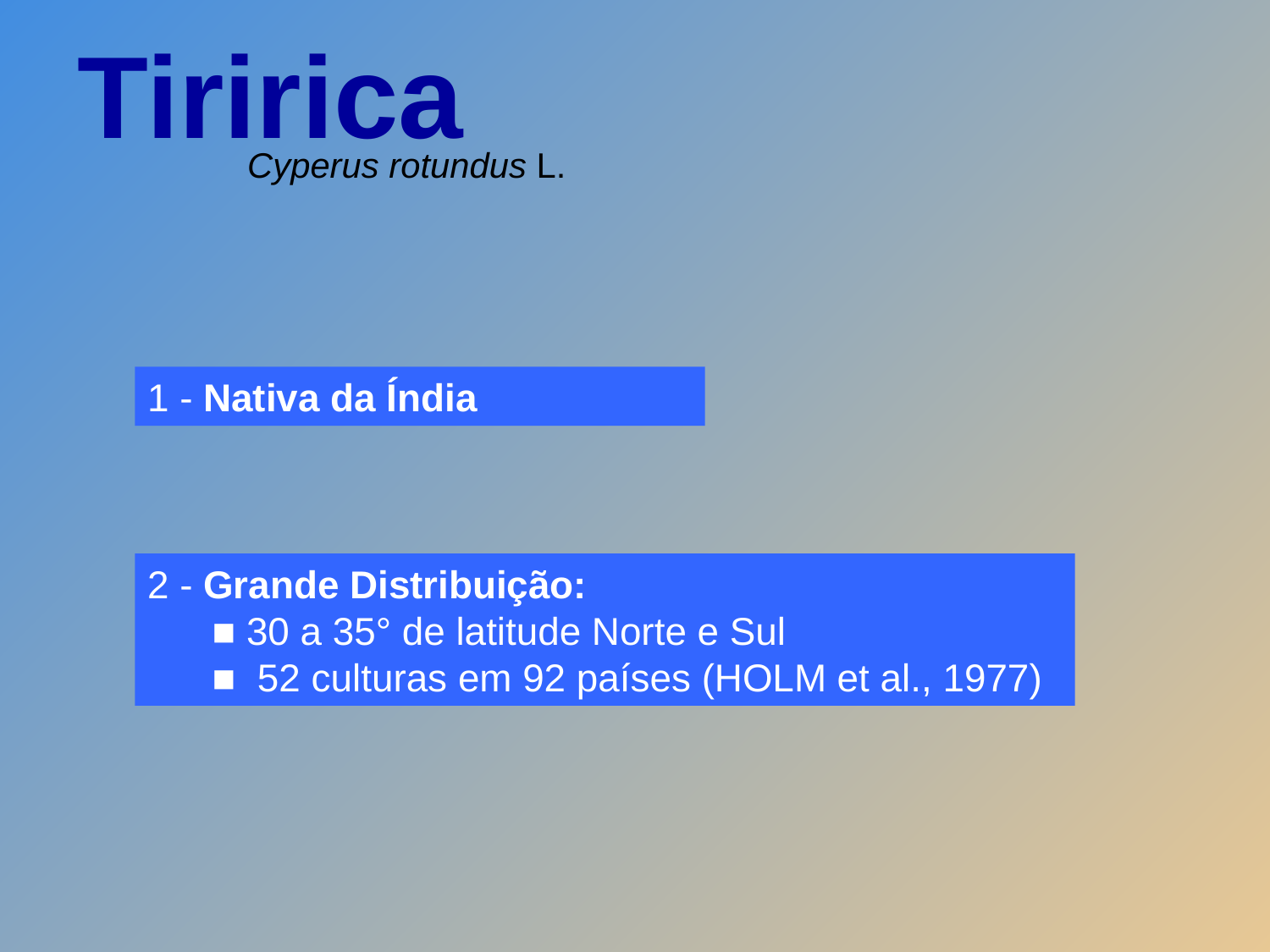

Tiririca
Cyperus rotundus L.
1 - Nativa da Índia
2 - Grande Distribuição:
      ■ 30 a 35° de latitude Norte e Sul
      ■  52 culturas em 92 países (HOLM et al., 1977)